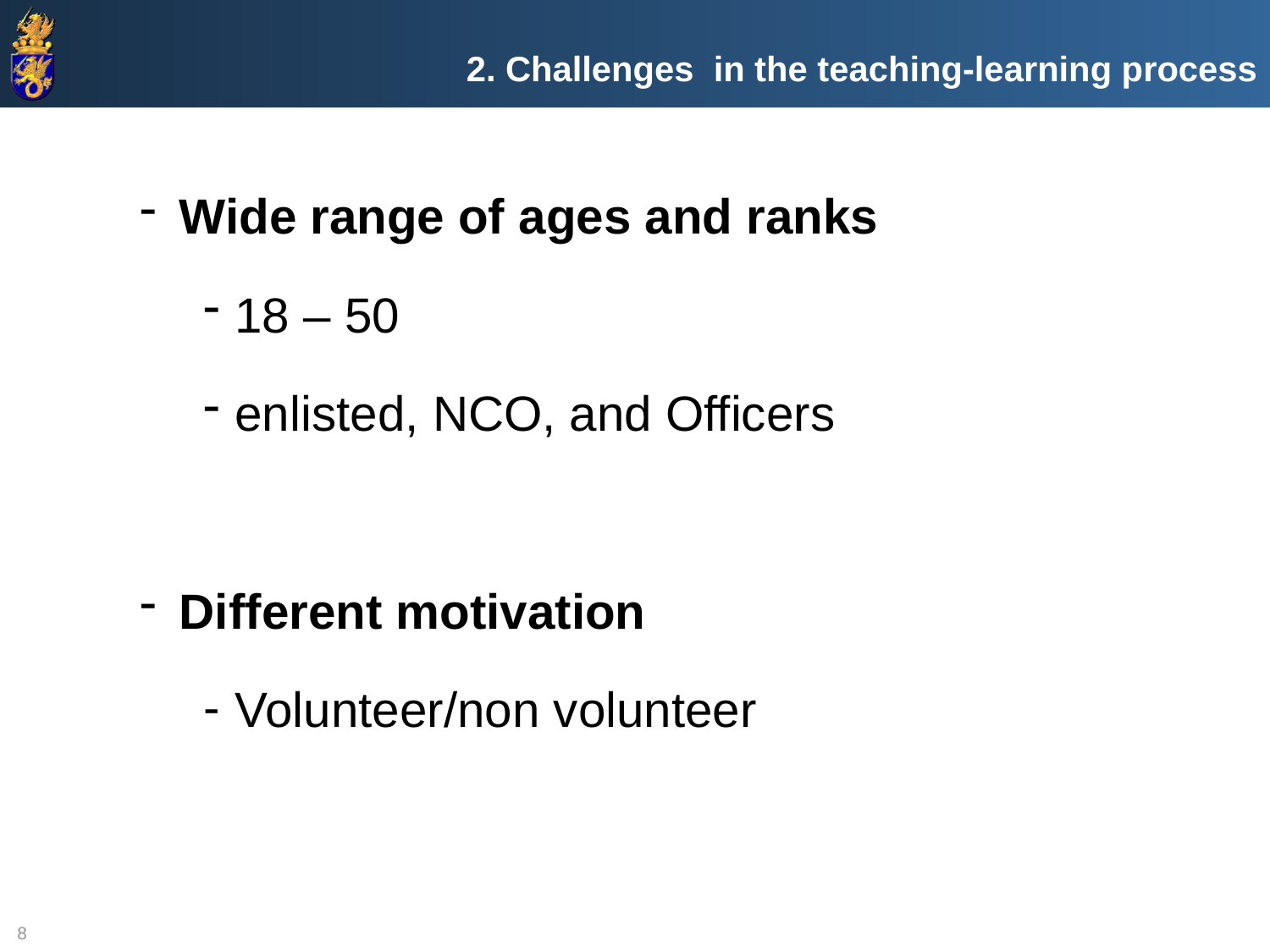

2. Challenges  in the teaching-learning process
Wide range of ages and ranks
18 – 50
enlisted, NCO, and Officers

Different motivation
Volunteer/non volunteer